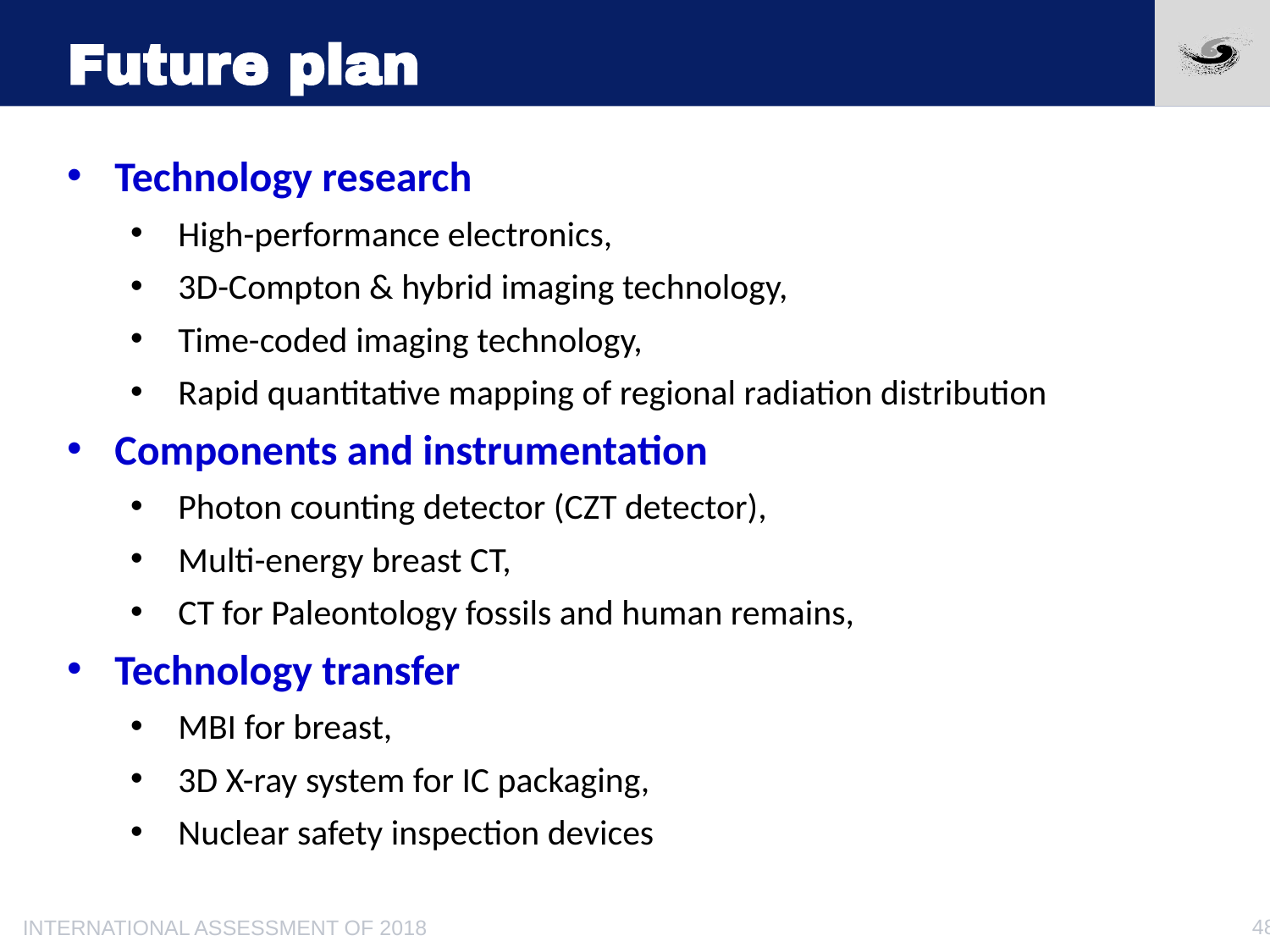

# Future plan
Technology research
High-performance electronics,
3D-Compton & hybrid imaging technology,
Time-coded imaging technology,
Rapid quantitative mapping of regional radiation distribution
Components and instrumentation
Photon counting detector (CZT detector),
Multi-energy breast CT,
CT for Paleontology fossils and human remains,
Technology transfer
MBI for breast,
3D X-ray system for IC packaging,
Nuclear safety inspection devices